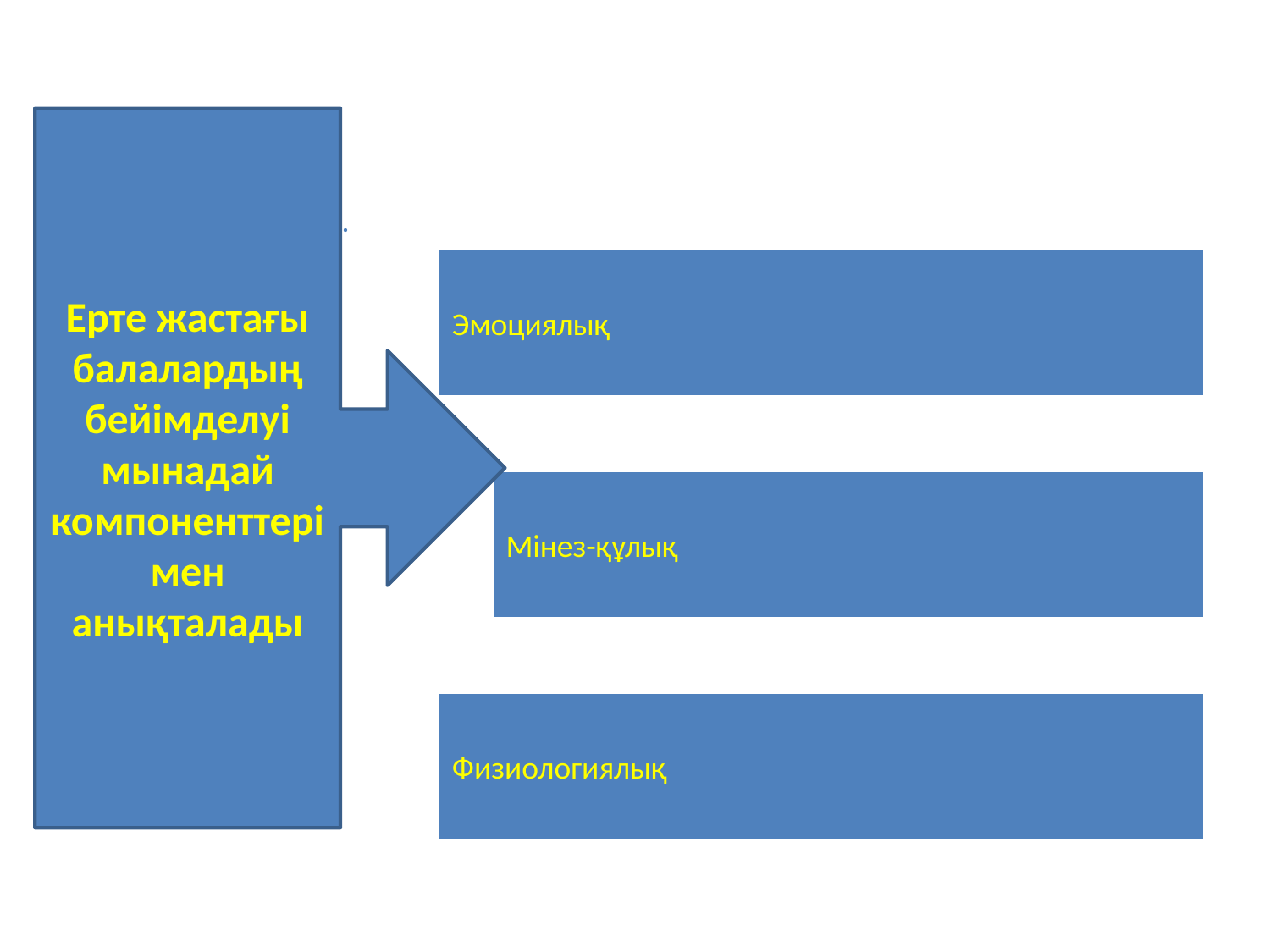

Ерте жастағы балалардың бейімделуі мынадай компоненттерімен анықталады
Эмоциялық
Мінез-құлық
Физиологиялық